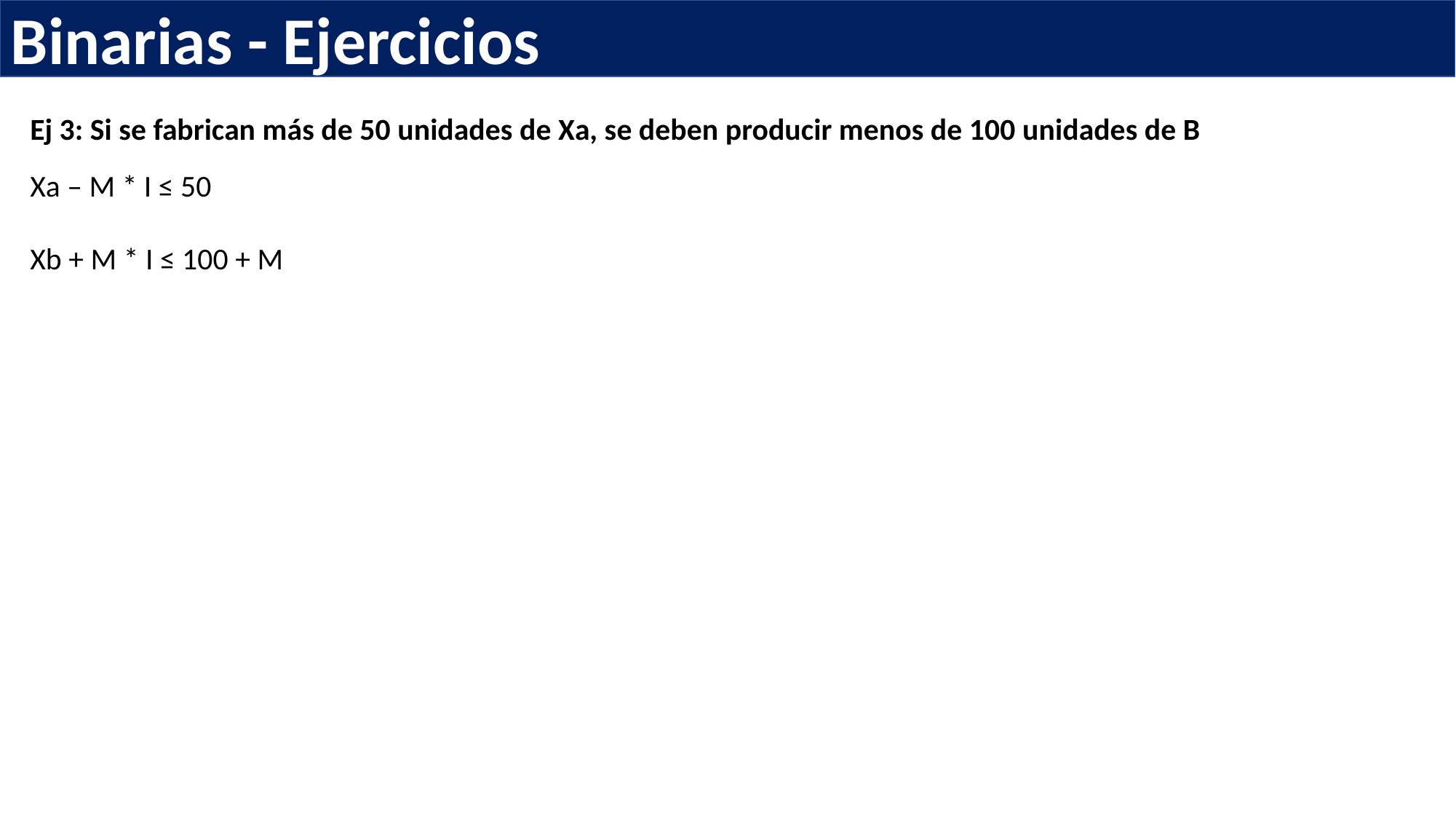

Binarias - Ejercicios
Ej 3: Si se fabrican más de 50 unidades de Xa, se deben producir menos de 100 unidades de B
Xa – M * I ≤ 50

Xb + M * I ≤ 100 + M